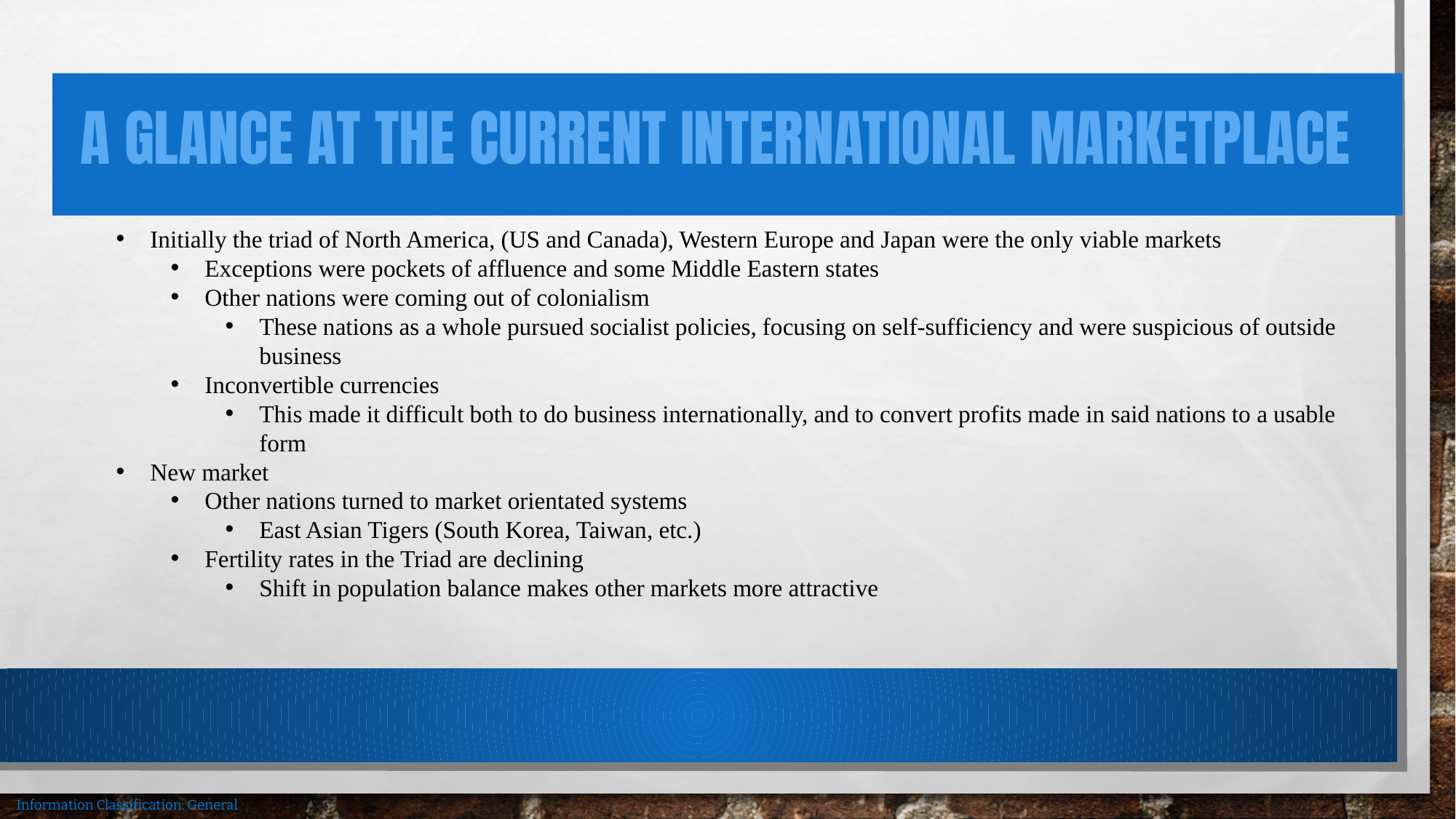

# A glance at the current international marketplace
Initially the triad of North America, (US and Canada), Western Europe and Japan were the only viable markets
Exceptions were pockets of affluence and some Middle Eastern states
Other nations were coming out of colonialism
These nations as a whole pursued socialist policies, focusing on self-sufficiency and were suspicious of outside business
Inconvertible currencies
This made it difficult both to do business internationally, and to convert profits made in said nations to a usable form
New market
Other nations turned to market orientated systems
East Asian Tigers (South Korea, Taiwan, etc.)
Fertility rates in the Triad are declining
Shift in population balance makes other markets more attractive